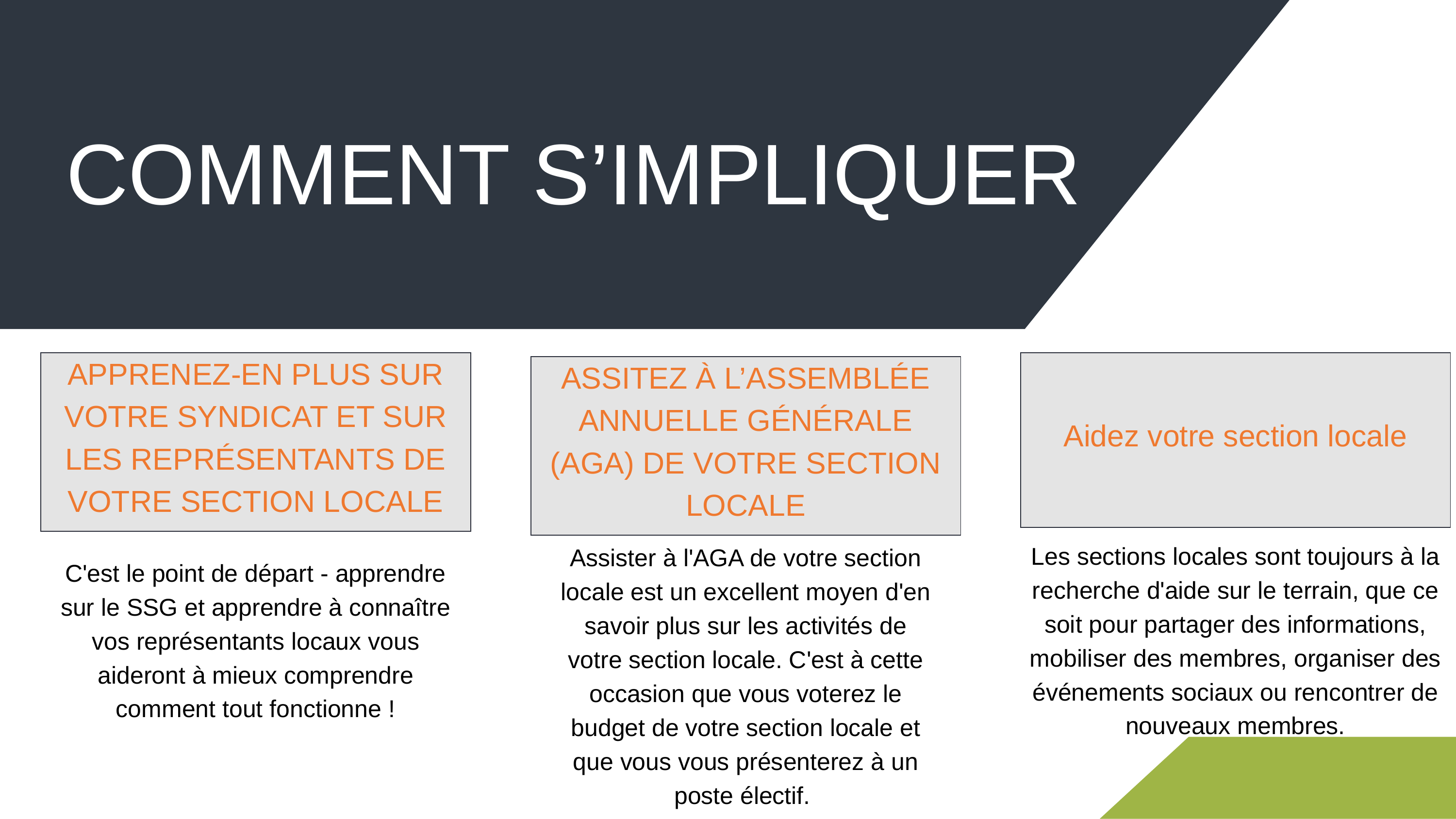

COMMENT S’IMPLIQUER

APPRENEZ-EN PLUS SUR VOTRE SYNDICAT ET SUR LES REPRÉSENTANTS DE VOTRE SECTION LOCALE

Aidez votre section locale

ASSITEZ À L’ASSEMBLÉE ANNUELLE GÉNÉRALE (AGA) DE VOTRE SECTION LOCALE
Les sections locales sont toujours à la recherche d'aide sur le terrain, que ce soit pour partager des informations, mobiliser des membres, organiser des événements sociaux ou rencontrer de nouveaux membres.
Assister à l'AGA de votre section locale est un excellent moyen d'en savoir plus sur les activités de votre section locale. C'est à cette occasion que vous voterez le budget de votre section locale et que vous vous présenterez à un poste électif.
C'est le point de départ - apprendre sur le SSG et apprendre à connaître vos représentants locaux vous aideront à mieux comprendre comment tout fonctionne !